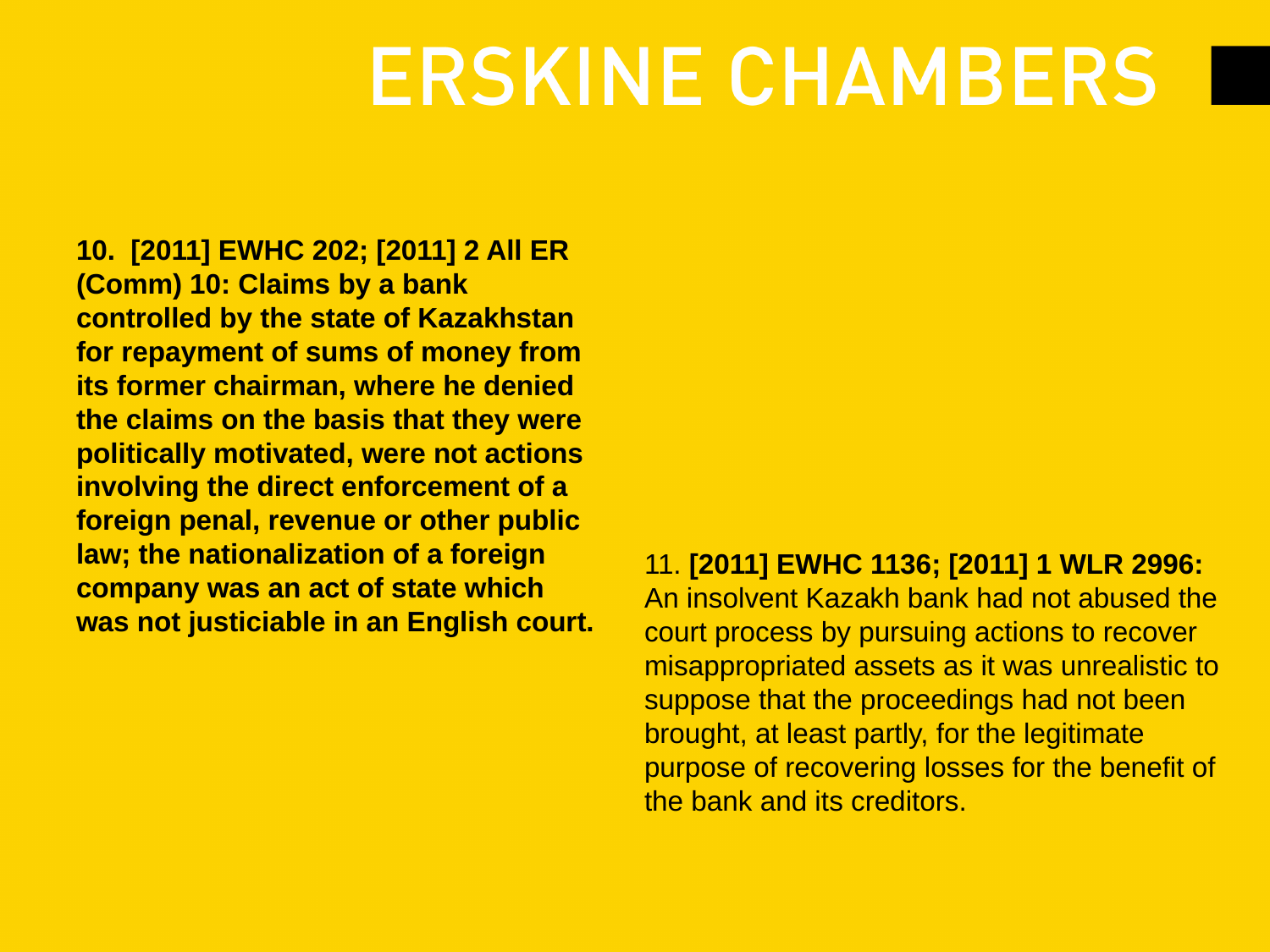

10.  [2011] EWHC 202; [2011] 2 All ER (Comm) 10: Claims by a bank controlled by the state of Kazakhstan for repayment of sums of money from its former chairman, where he denied the claims on the basis that they were politically motivated, were not actions involving the direct enforcement of a foreign penal, revenue or other public law; the nationalization of a foreign company was an act of state which was not justiciable in an English court.

11. [2011] EWHC 1136; [2011] 1 WLR 2996:
An insolvent Kazakh bank had not abused the court process by pursuing actions to recover misappropriated assets as it was unrealistic to suppose that the proceedings had not been brought, at least partly, for the legitimate purpose of recovering losses for the benefit of the bank and its creditors.